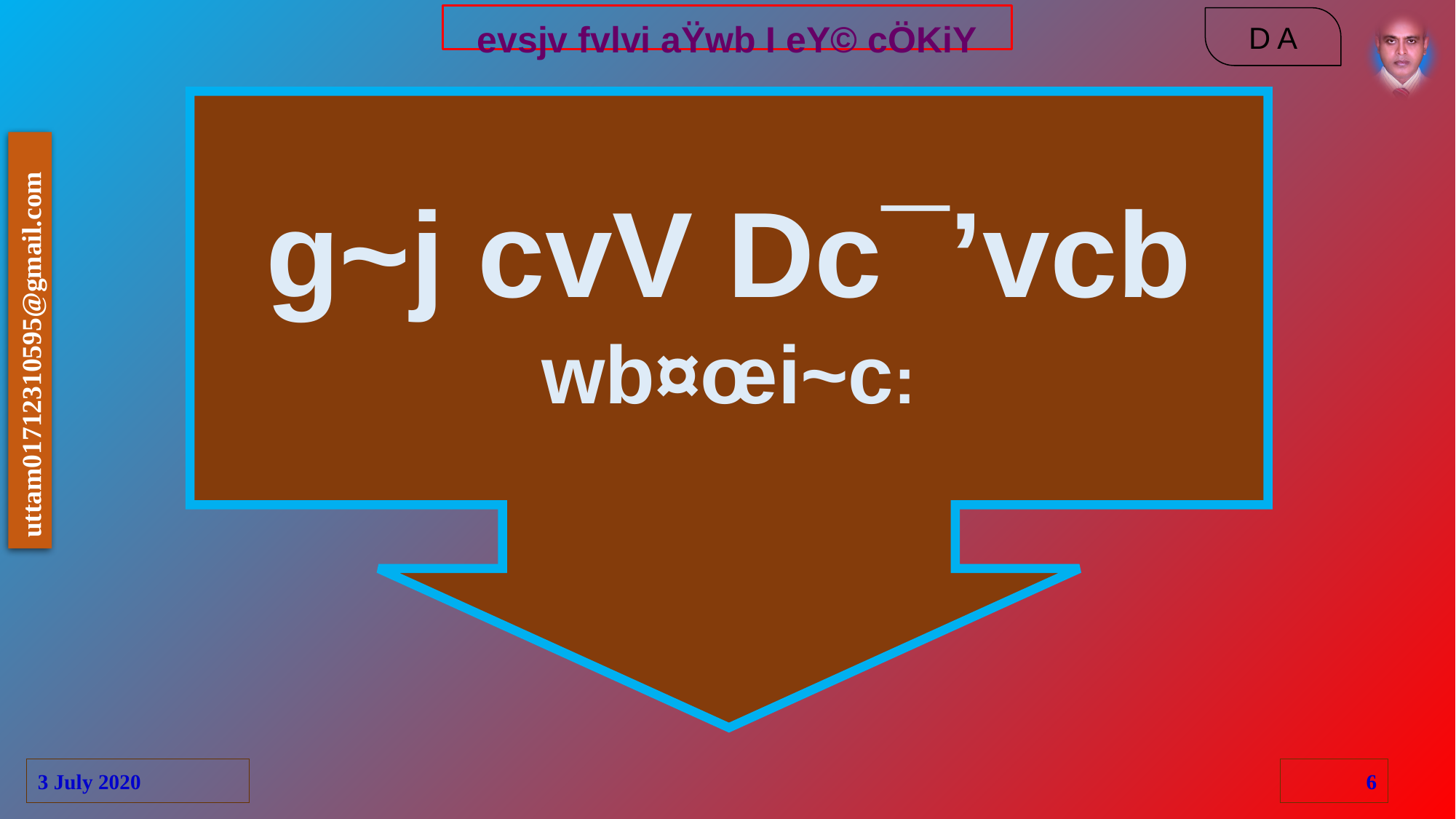

evsjv fvlvi aŸwb I eY© cÖKiY
g~j cvV Dc¯’vcb
wb¤œi~c:
3 July 2020
6